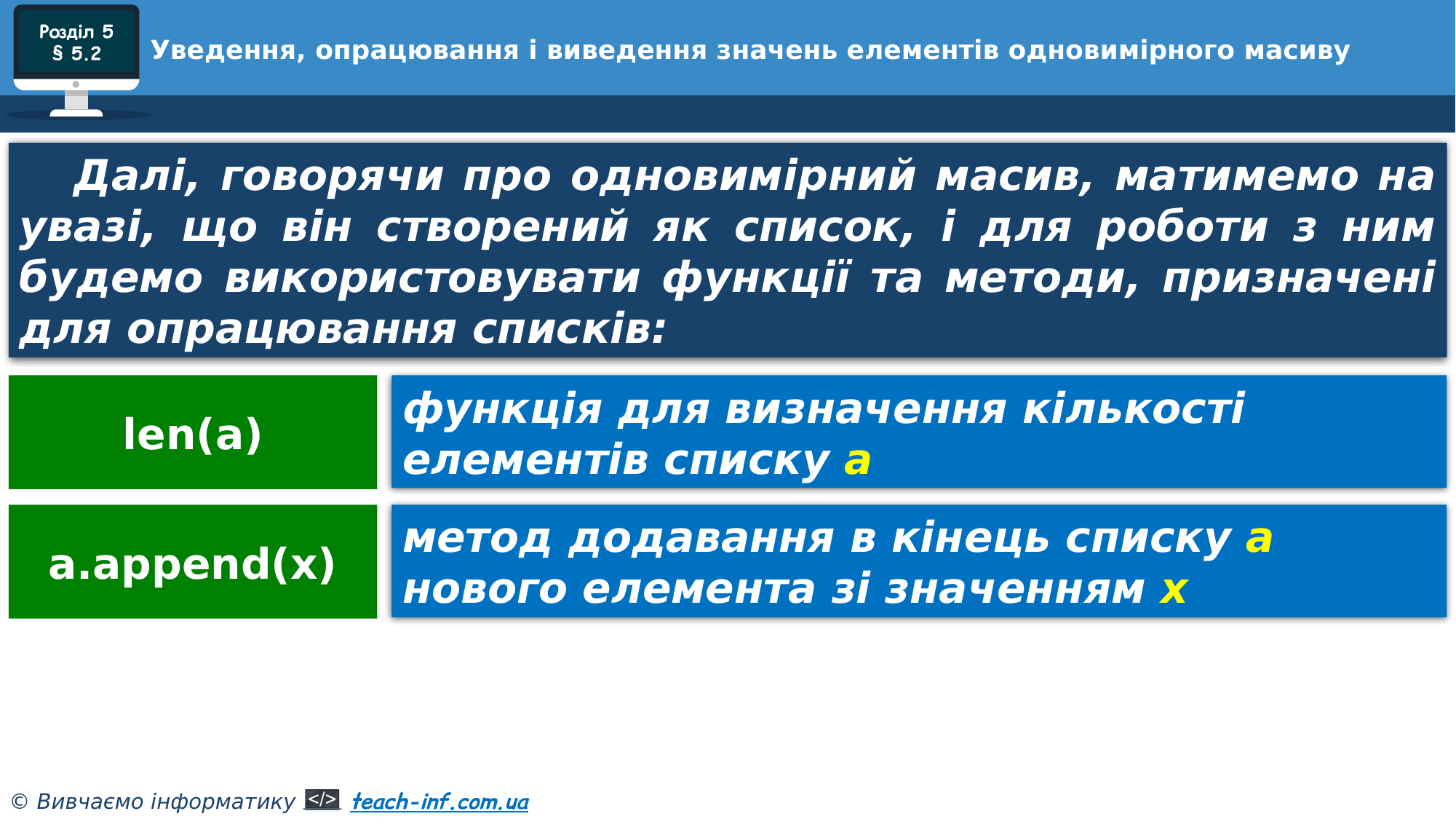

# Уведення, опрацювання і виведення значень елементів одновимірного масиву
Далі, говорячи про одновимірний масив, матимемо на увазі, що він створений як список, і для роботи з ним будемо використовувати функції та методи, призначені для опрацювання списків:
len(a)
функція для визначення кількості елементів списку а
a.append(x)
метод додавання в кінець списку а нового елемента зі значенням х